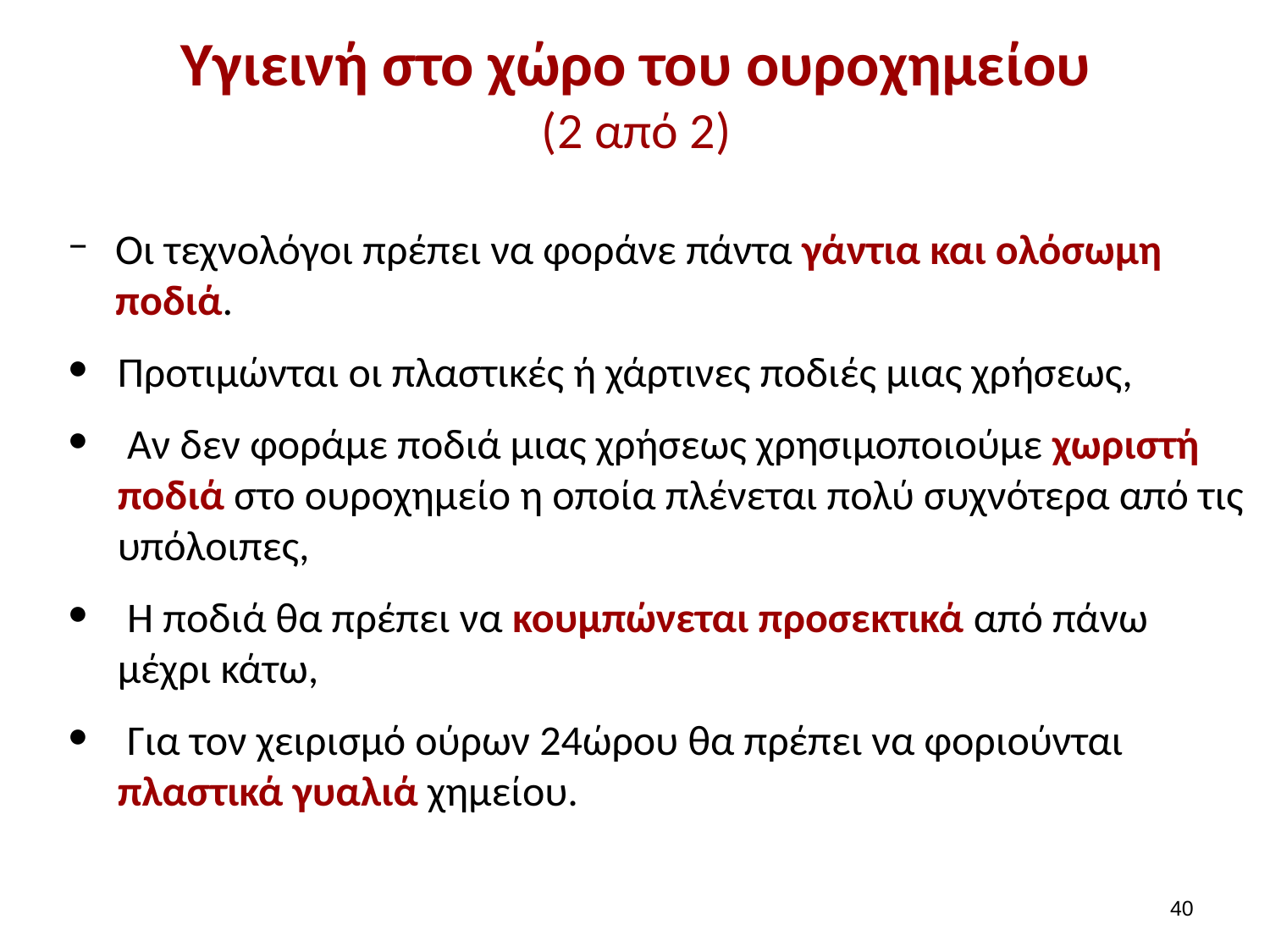

# Υγιεινή στο χώρο του ουροχημείου (2 από 2)
Οι τεχνολόγοι πρέπει να φοράνε πάντα γάντια και ολόσωμη ποδιά.
Προτιμώνται οι πλαστικές ή χάρτινες ποδιές μιας χρήσεως,
 Αν δεν φοράμε ποδιά μιας χρήσεως χρησιμοποιούμε χωριστή ποδιά στο ουροχημείο η οποία πλένεται πολύ συχνότερα από τις υπόλοιπες,
 Η ποδιά θα πρέπει να κουμπώνεται προσεκτικά από πάνω μέχρι κάτω,
 Για τον χειρισμό ούρων 24ώρου θα πρέπει να φοριούνται πλαστικά γυαλιά χημείου.

40